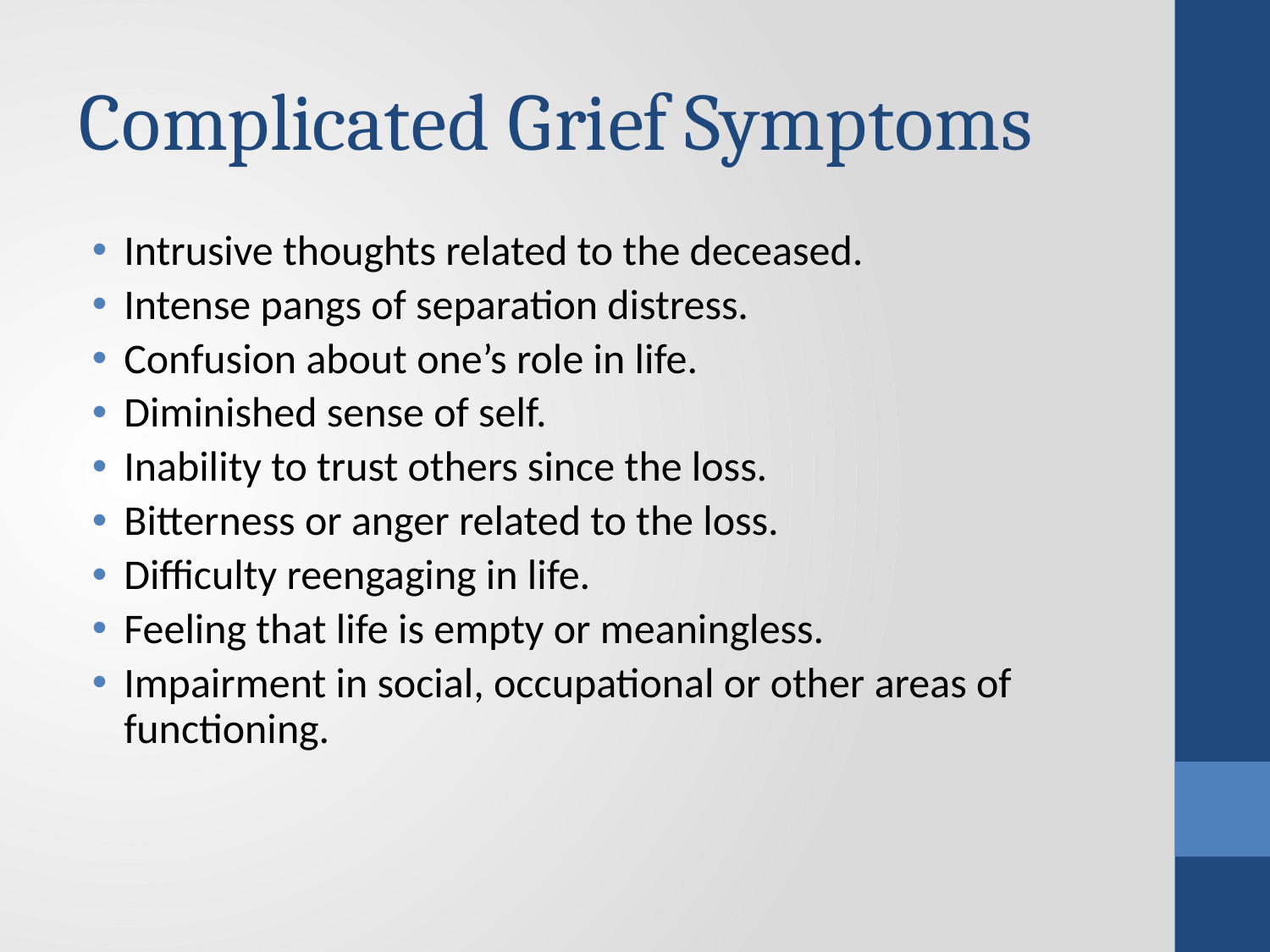

# Complicated Grief Symptoms
Intrusive thoughts related to the deceased.
Intense pangs of separation distress.
Confusion about one’s role in life.
Diminished sense of self.
Inability to trust others since the loss.
Bitterness or anger related to the loss.
Difficulty reengaging in life.
Feeling that life is empty or meaningless.
Impairment in social, occupational or other areas of functioning.